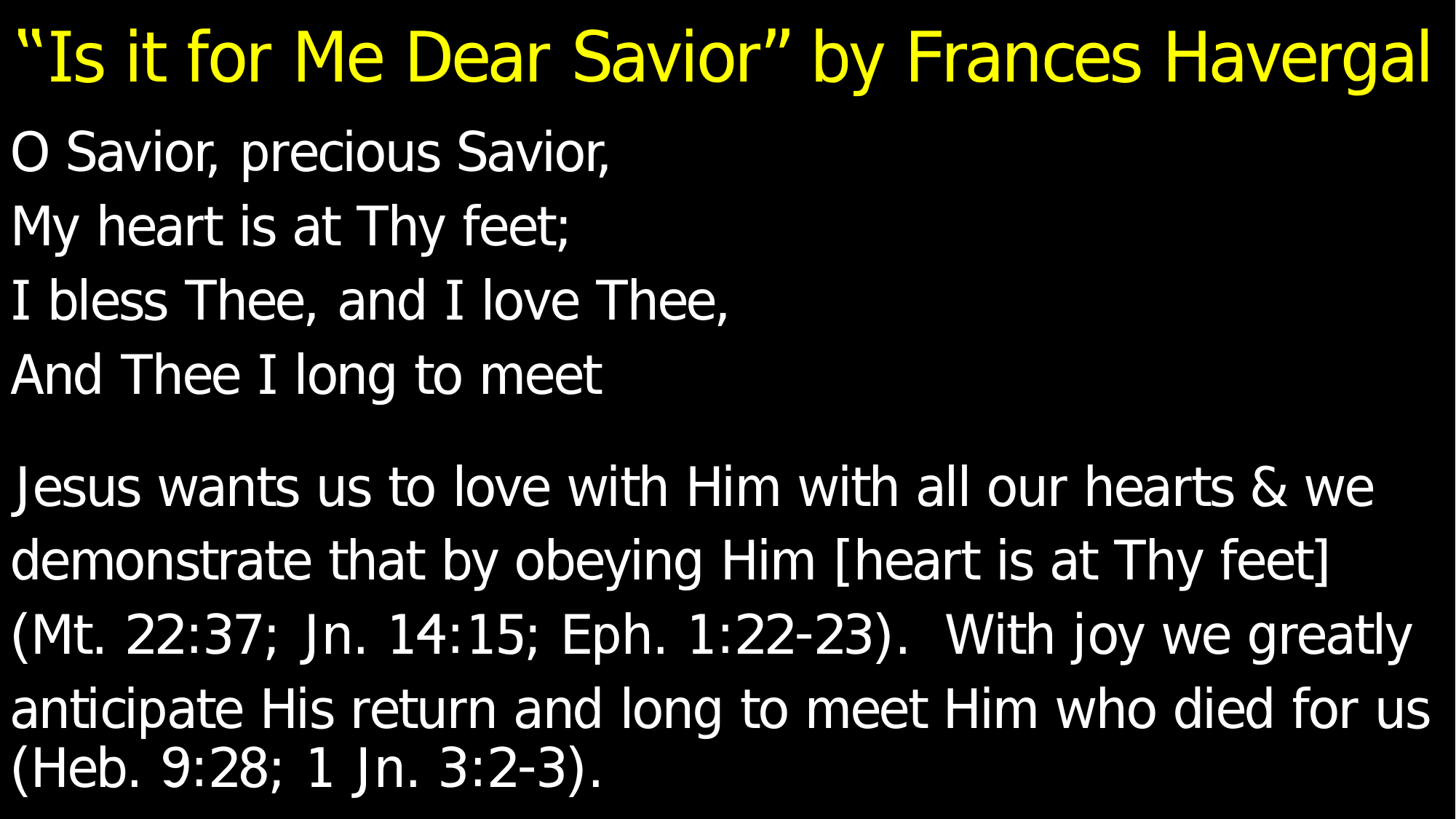

# “Is it for Me Dear Savior” by Frances Havergal
O Savior, precious Savior,
My heart is at Thy feet;
I bless Thee, and I love Thee,
And Thee I long to meet

Jesus wants us to love with Him with all our hearts & we
demonstrate that by obeying Him [heart is at Thy feet]
(Mt. 22:37; Jn. 14:15; Eph. 1:22-23).  With joy we greatly
anticipate His return and long to meet Him who died for us (Heb. 9:28; 1 Jn. 3:2-3).